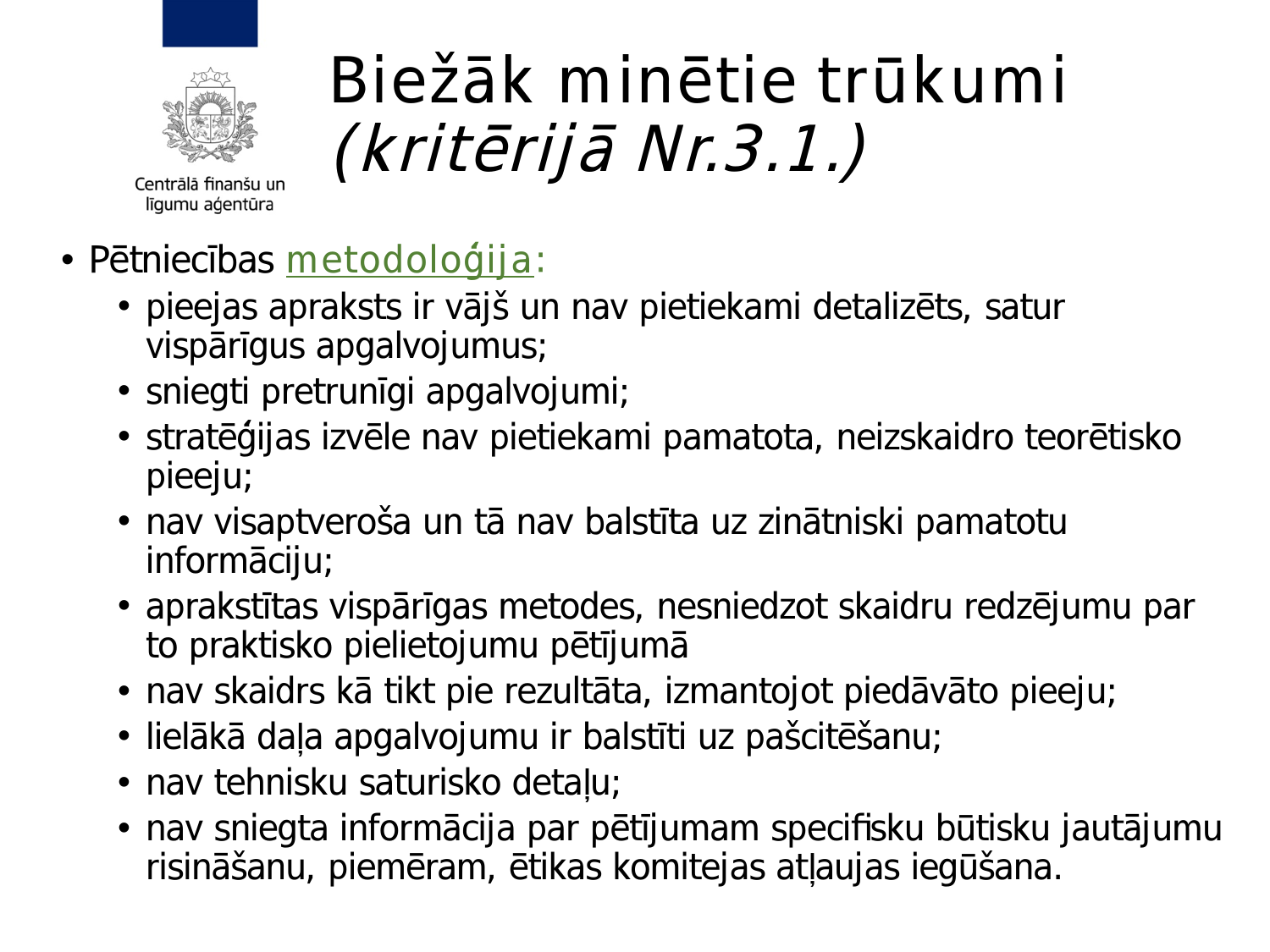

# Biežāk minētie trūkumi (kritērijā Nr.3.1.)
Pētniecības metodoloģija:
pieejas apraksts ir vājš un nav pietiekami detalizēts, satur vispārīgus apgalvojumus;
sniegti pretrunīgi apgalvojumi;
stratēģijas izvēle nav pietiekami pamatota, neizskaidro teorētisko pieeju;
nav visaptveroša un tā nav balstīta uz zinātniski pamatotu informāciju;
aprakstītas vispārīgas metodes, nesniedzot skaidru redzējumu par to praktisko pielietojumu pētījumā
nav skaidrs kā tikt pie rezultāta, izmantojot piedāvāto pieeju;
lielākā daļa apgalvojumu ir balstīti uz pašcitēšanu;
nav tehnisku saturisko detaļu;
nav sniegta informācija par pētījumam specifisku būtisku jautājumu risināšanu, piemēram, ētikas komitejas atļaujas iegūšana.